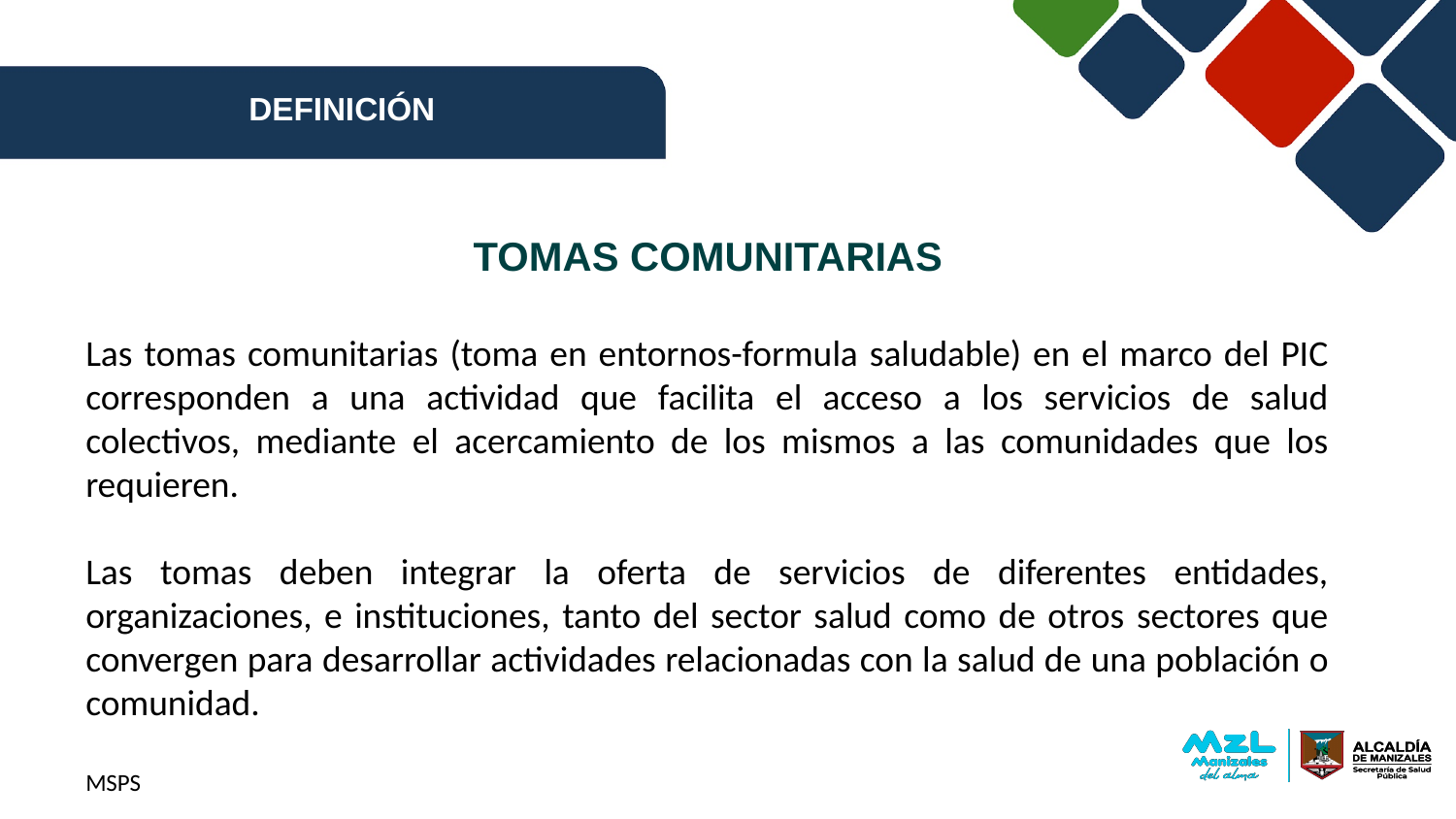

DEFINICIÓN
TOMAS COMUNITARIAS

Las tomas comunitarias (toma en entornos-formula saludable) en el marco del PIC corresponden a una actividad que facilita el acceso a los servicios de salud colectivos, mediante el acercamiento de los mismos a las comunidades que los requieren.

Las tomas deben integrar la oferta de servicios de diferentes entidades, organizaciones, e instituciones, tanto del sector salud como de otros sectores que convergen para desarrollar actividades relacionadas con la salud de una población o comunidad.

MSPS